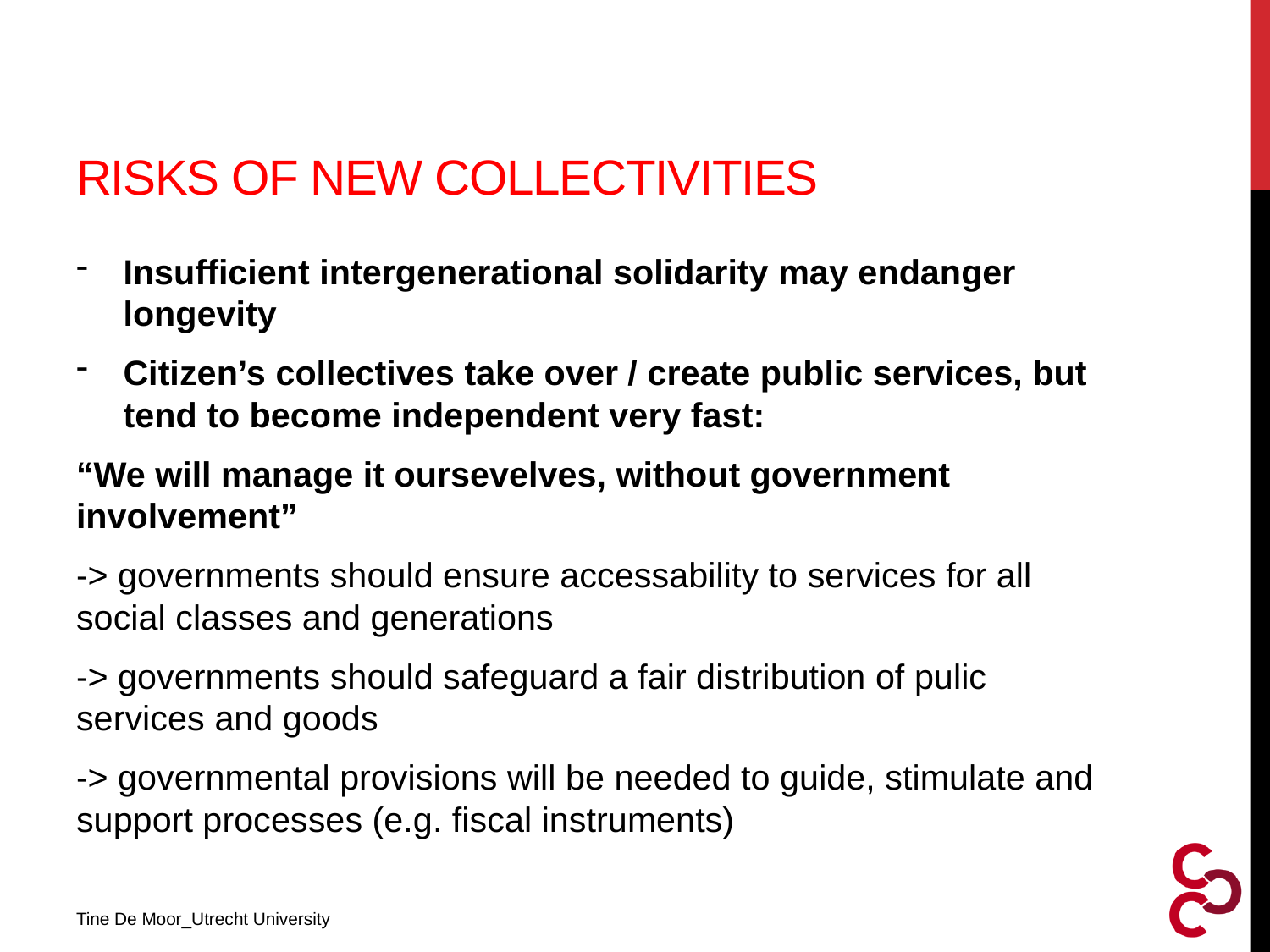

# Risks of new collectivities
Insufficient intergenerational solidarity may endanger longevity
Citizen’s collectives take over / create public services, but tend to become independent very fast:
“We will manage it oursevelves, without government involvement”
-> governments should ensure accessability to services for all social classes and generations
-> governments should safeguard a fair distribution of pulic services and goods
-> governmental provisions will be needed to guide, stimulate and support processes (e.g. fiscal instruments)
Tine De Moor_Utrecht University